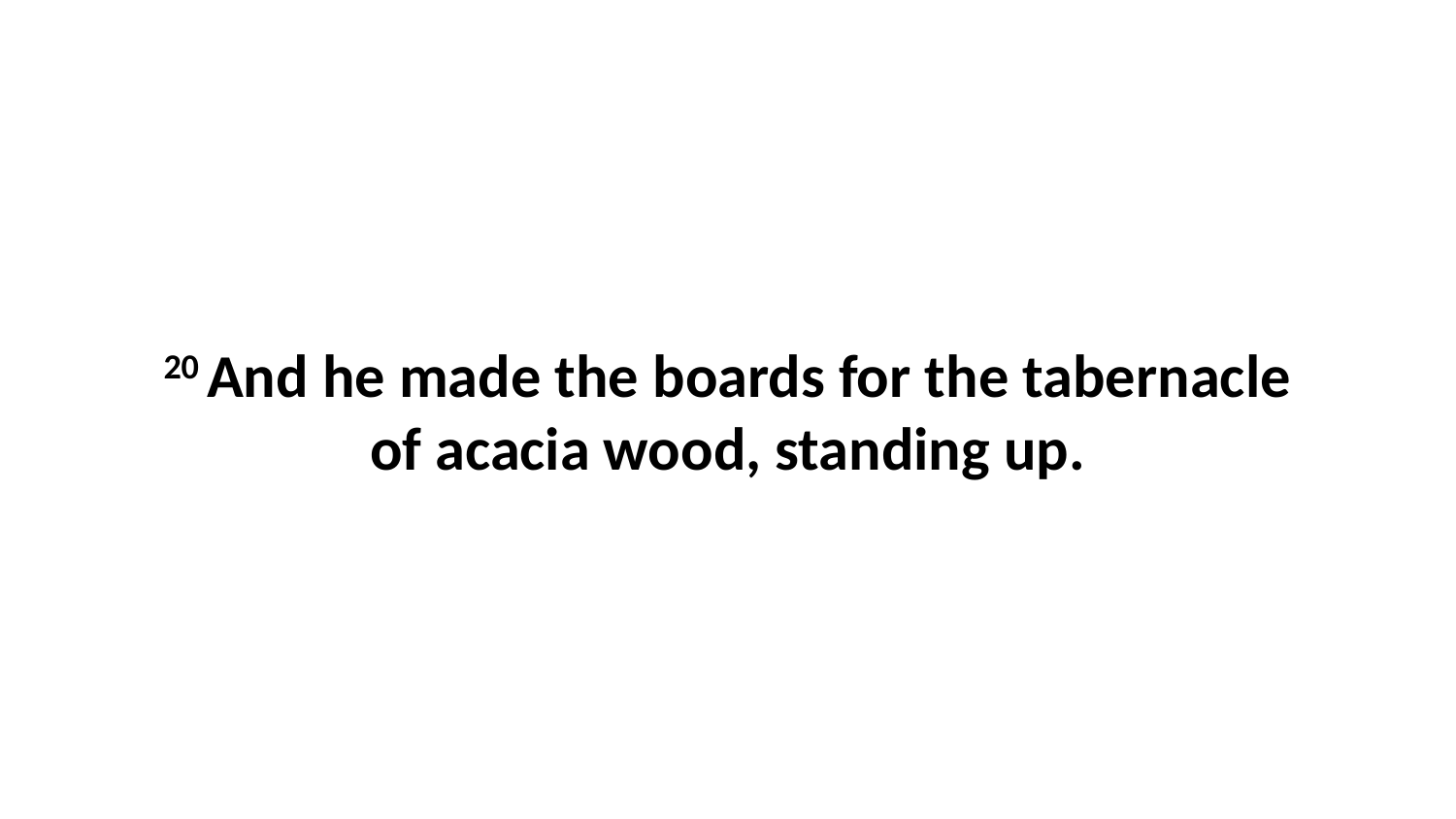

20 And he made the boards for the tabernacle of acacia wood, standing up.